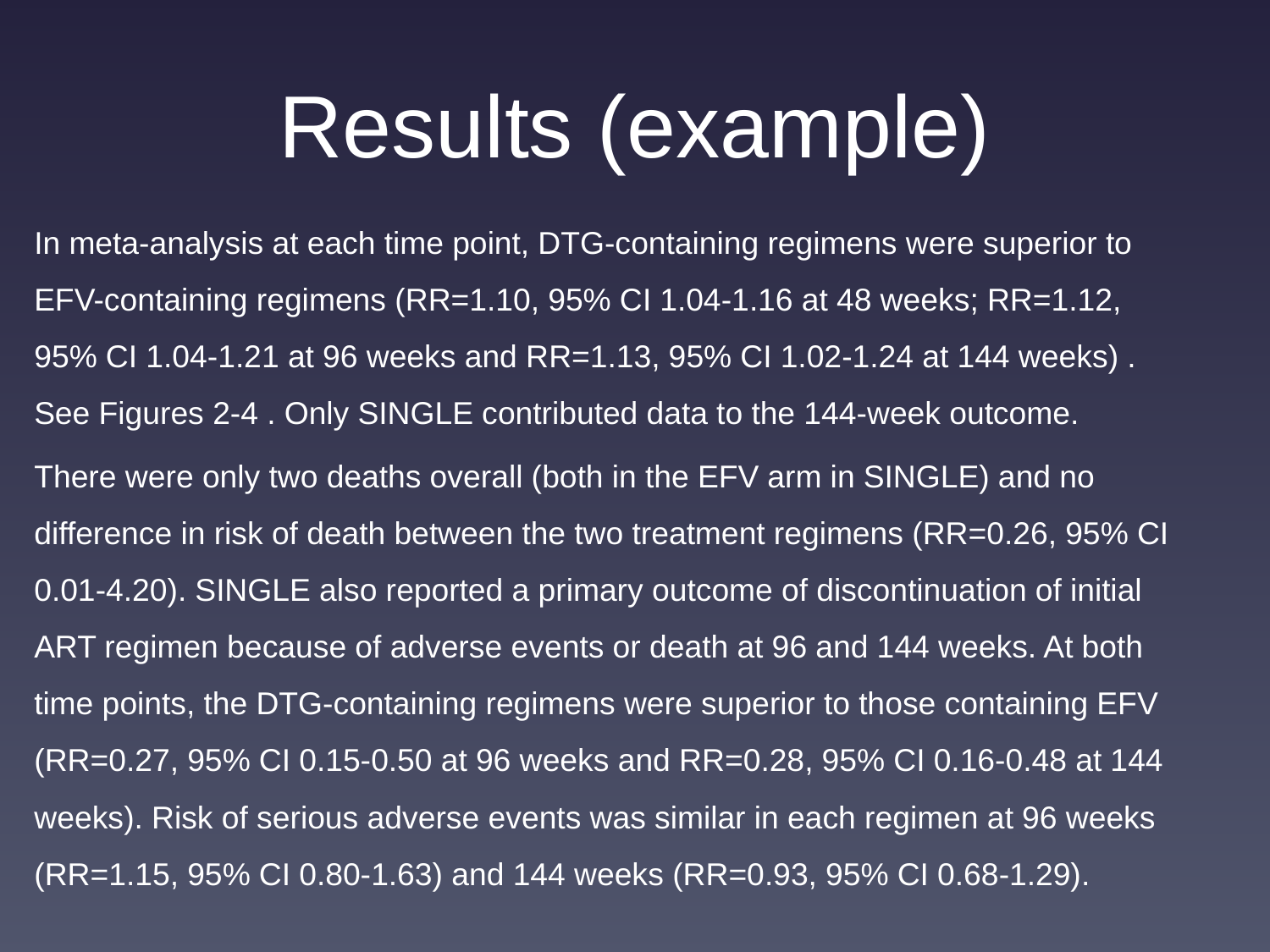

# Results (example)
In meta-analysis at each time point, DTG-containing regimens were superior to EFV-containing regimens (RR=1.10, 95% CI 1.04-1.16 at 48 weeks; RR=1.12, 95% CI 1.04-1.21 at 96 weeks and RR=1.13, 95% CI 1.02-1.24 at 144 weeks) . See Figures 2-4 . Only SINGLE contributed data to the 144-week outcome.
There were only two deaths overall (both in the EFV arm in SINGLE) and no difference in risk of death between the two treatment regimens (RR=0.26, 95% CI 0.01-4.20). SINGLE also reported a primary outcome of discontinuation of initial ART regimen because of adverse events or death at 96 and 144 weeks. At both time points, the DTG-containing regimens were superior to those containing EFV (RR=0.27, 95% CI 0.15-0.50 at 96 weeks and RR=0.28, 95% CI 0.16-0.48 at 144 weeks). Risk of serious adverse events was similar in each regimen at 96 weeks (RR=1.15, 95% CI 0.80-1.63) and 144 weeks (RR=0.93, 95% CI 0.68-1.29).